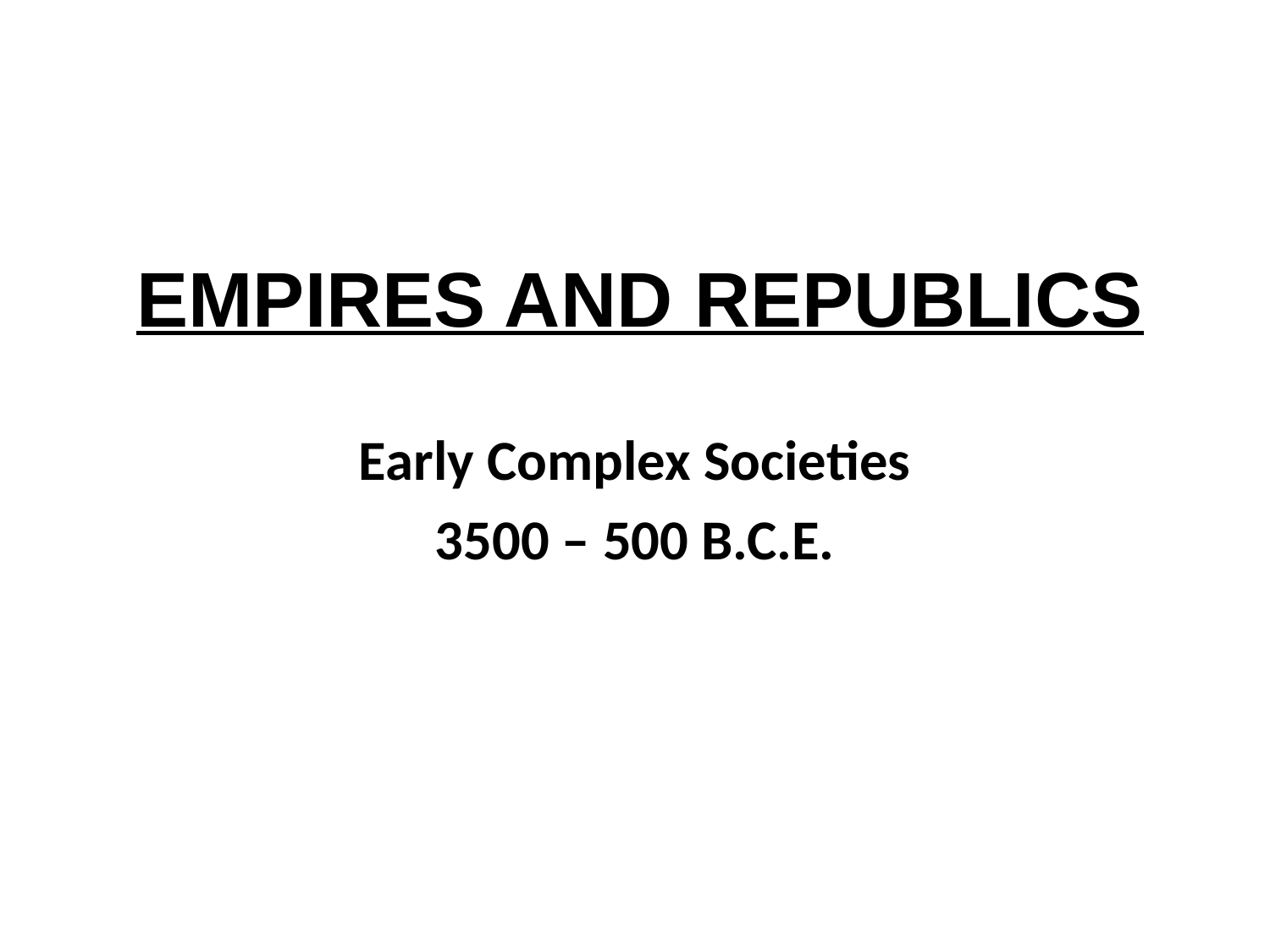

# EMPIRES AND REPUBLICS
Early Complex Societies
3500 – 500 B.C.E.